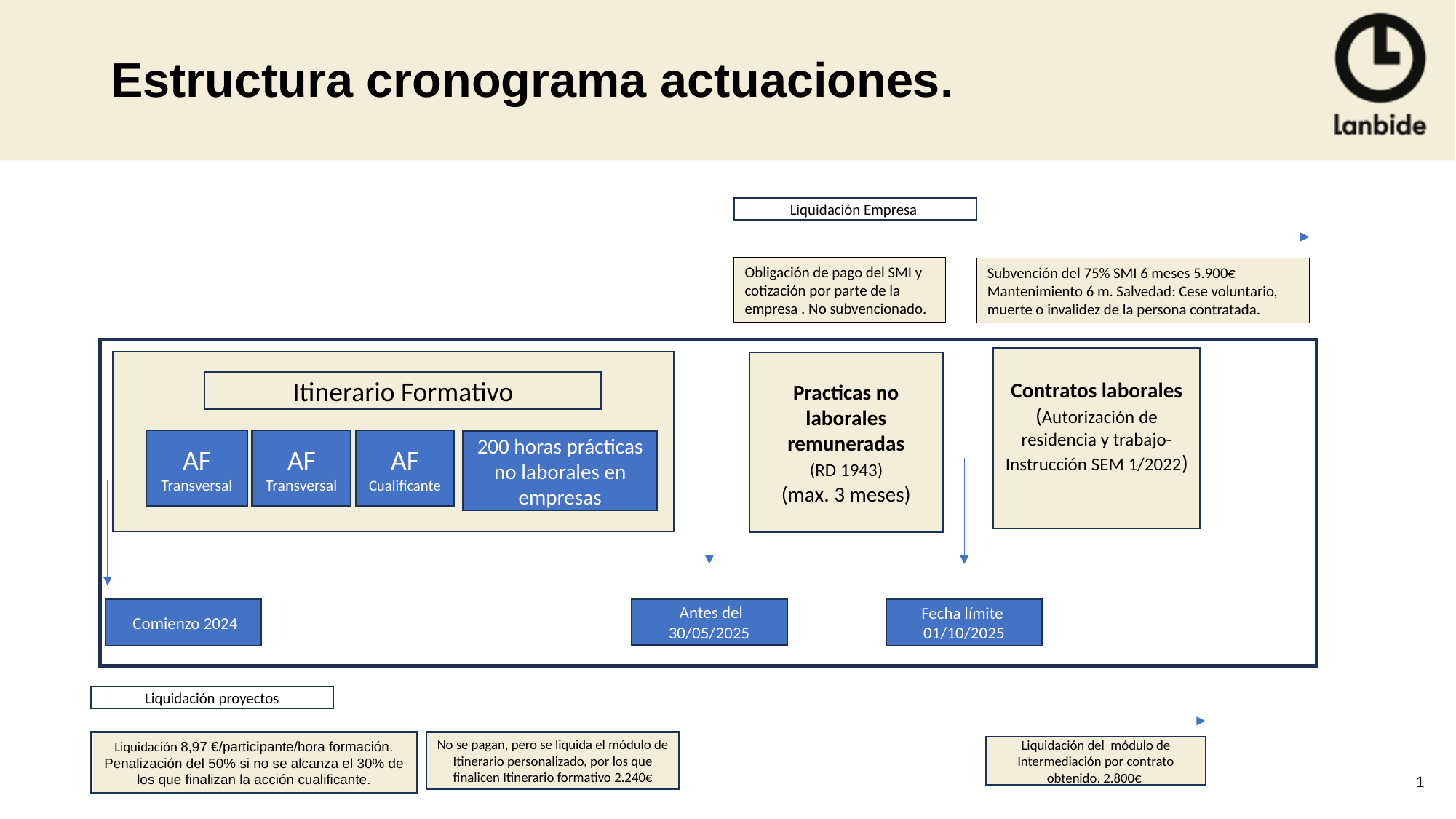

# Estructura cronograma actuaciones.
Liquidación Empresa
Obligación de pago del SMI y cotización por parte de la empresa . No subvencionado.
Subvención del 75% SMI 6 meses 5.900€ Mantenimiento 6 m. Salvedad: Cese voluntario, muerte o invalidez de la persona contratada.

Contratos laborales (Autorización de residencia y trabajo-Instrucción SEM 1/2022)

Practicas no laborales remuneradas
 (RD 1943)
(max. 3 meses)
Itinerario Formativo
AF Transversal
AF
Transversal
AF Cualificante
200 horas prácticas no laborales en empresas
 Antes del 30/05/2025
 Comienzo 2024
Fecha límite  01/10/2025
Liquidación proyectos
Liquidación 8,97 €/participante/hora formación. Penalización del 50% si no se alcanza el 30% de los que finalizan la acción cualificante.
No se pagan, pero se liquida el módulo de Itinerario personalizado, por los que finalicen Itinerario formativo 2.240€
Liquidación del  módulo de Intermediación por contrato obtenido. 2.800€
1